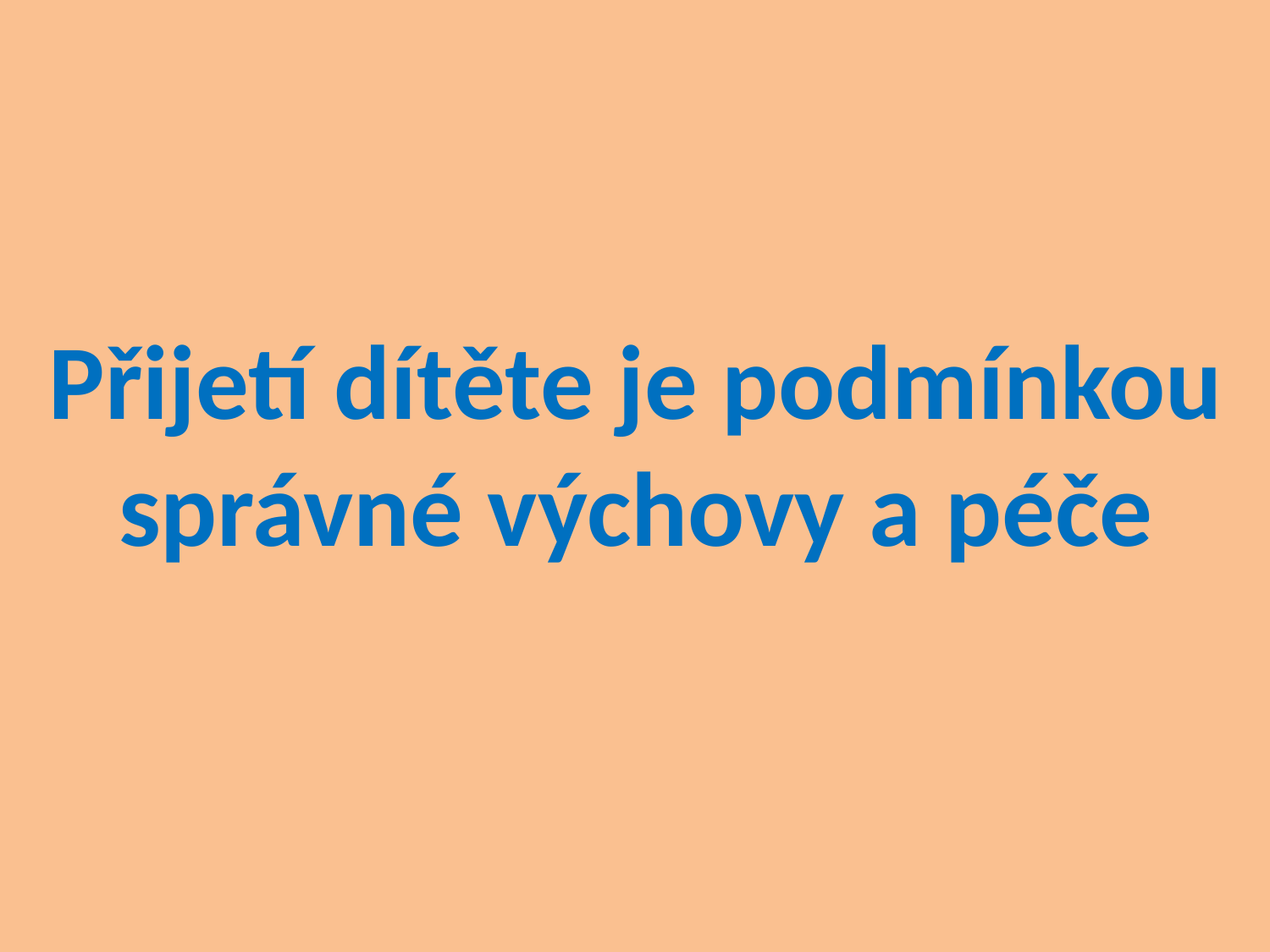

Přijetí dítěte je podmínkou
správné výchovy a péče